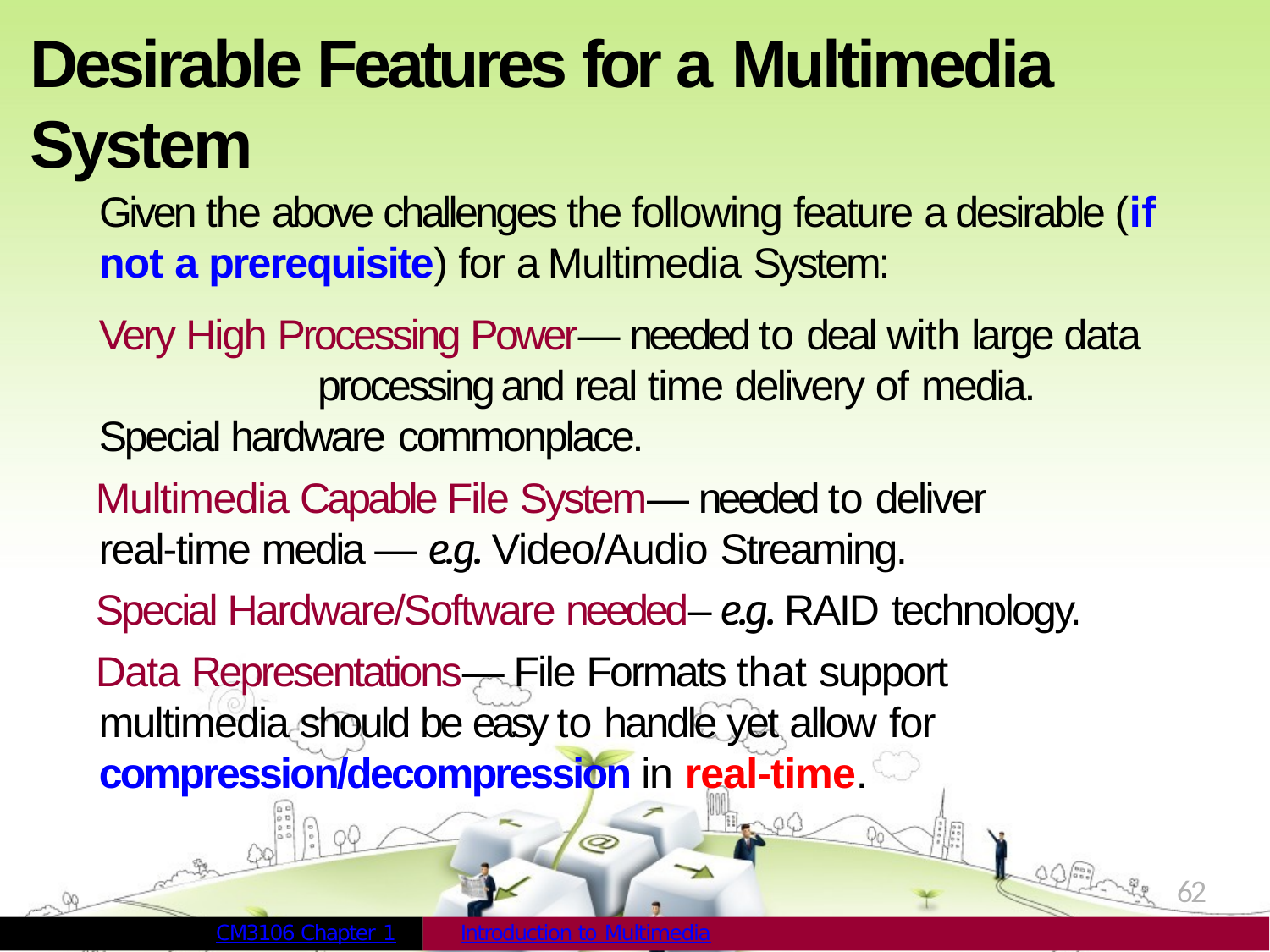

# Desirable Features for a Multimedia System
Given the above challenges the following feature a desirable (if  not a prerequisite) for a Multimedia System:
Very High Processing Power— needed to deal with large data  processing and real time delivery of media.
Special hardware commonplace.
Multimedia Capable File System— needed to deliver
real-time media — e.g. Video/Audio Streaming.
Special Hardware/Software needed– e.g. RAID technology.
Data Representations— File Formats that support
multimedia should be easy to handle yet allow for
compression/decompression in real-time.
62

CM3106 Chapter 1
Introduction to Multimedia